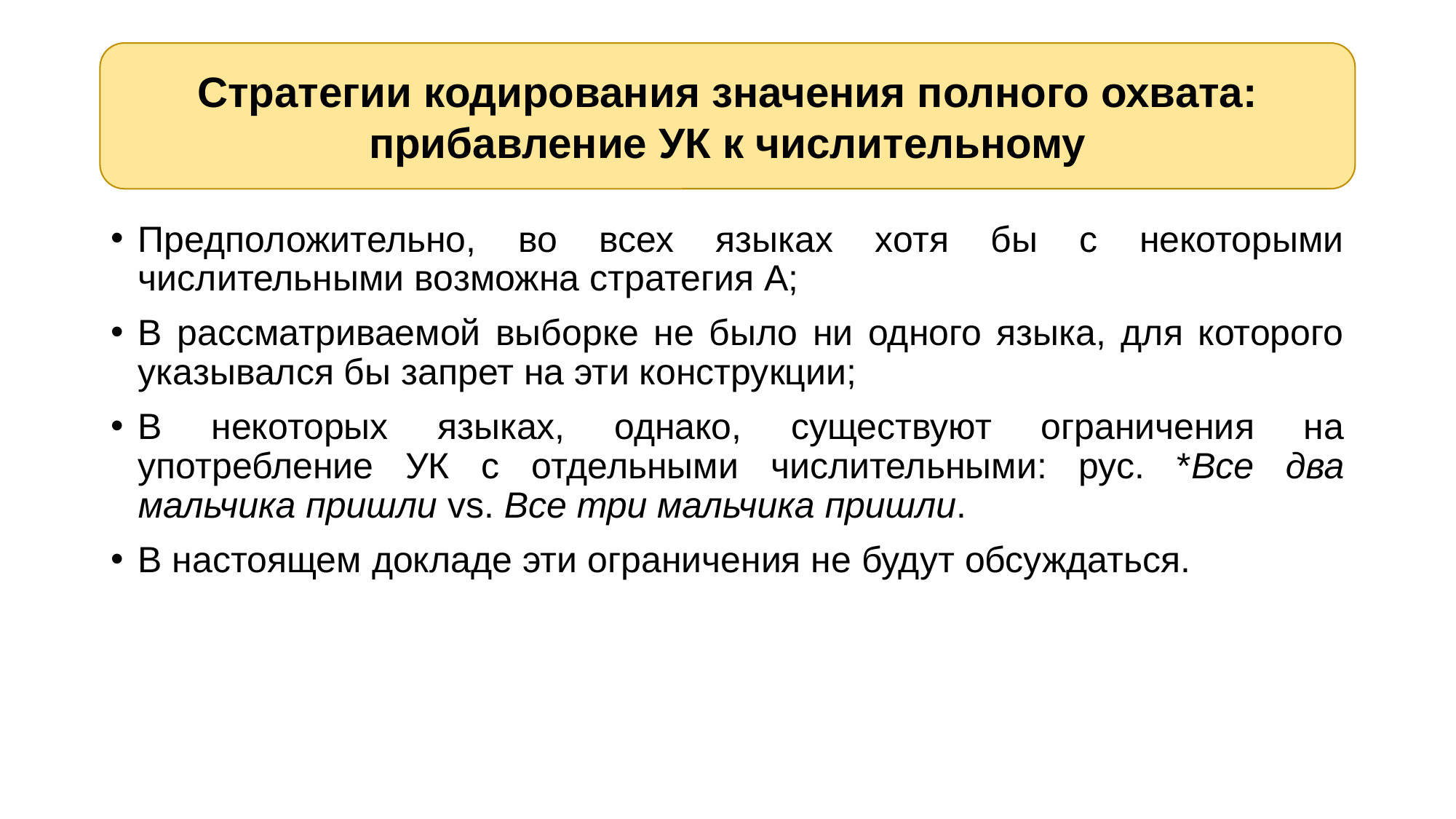

Стратегии кодирования значения полного охвата:
прибавление УК к числительному

Предположительно, во всех языках хотя бы с некоторыми числительными возможна стратегия А;
В рассматриваемой выборке не было ни одного языка, для которого указывался бы запрет на эти конструкции;
В некоторых языках, однако, существуют ограничения на употребление УК с отдельными числительными: рус. *Все два мальчика пришли vs. Все три мальчика пришли.
В настоящем докладе эти ограничения не будут обсуждаться.